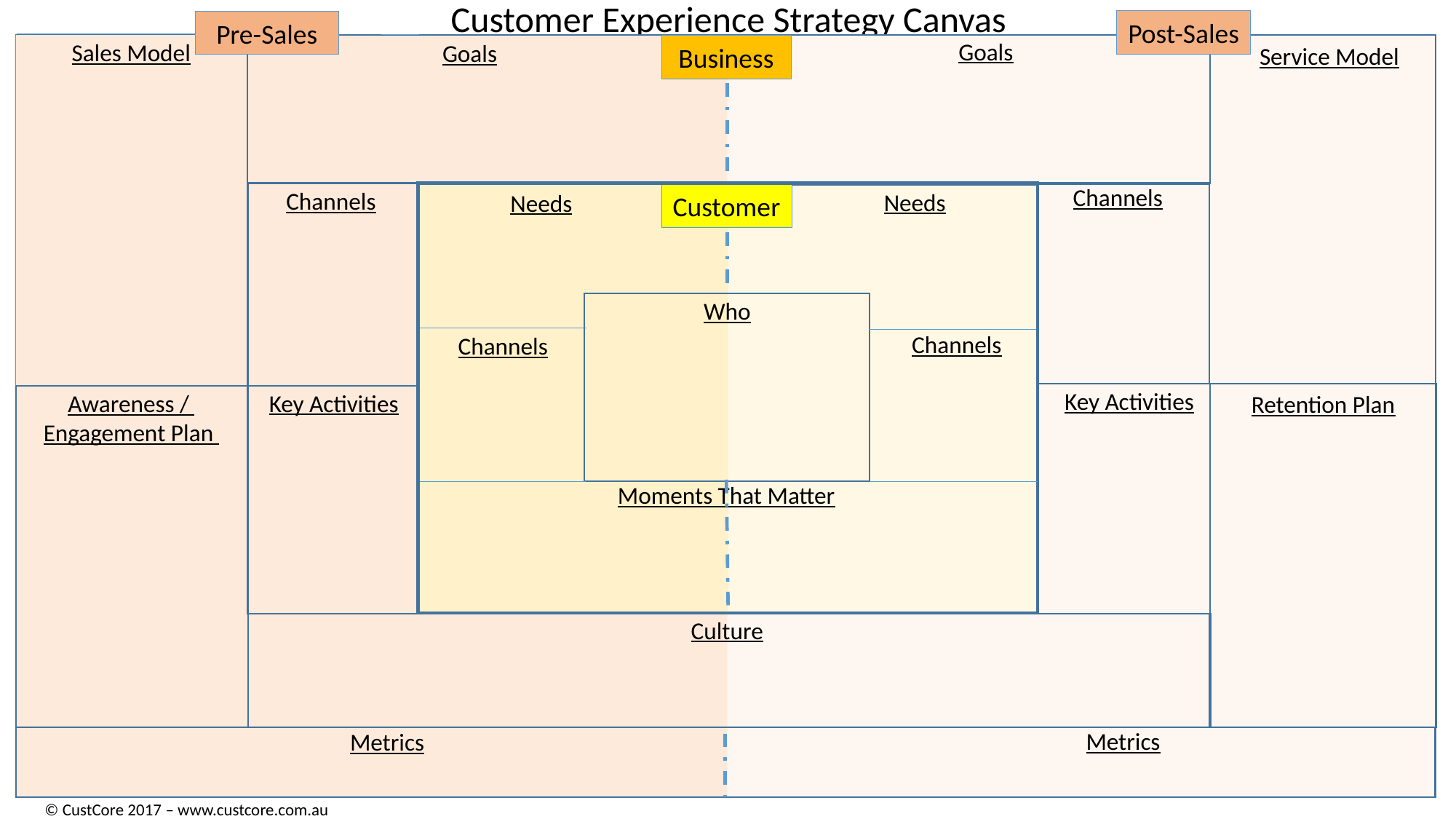

Customer Experience Strategy Canvas
Post-Sales
Pre-Sales
Goals
Goals

Business
Channels
Channels
Needs
Needs

Customer

Who

Channels
Key Activities
Key Activities

Moments That Matter
Culture

Metrics
Metrics

Sales Model
Service Model
Awareness /
Engagement Plan
Retention Plan
Sales Model
Service Model
Channels
Retention Plan
Awareness /
Engagement Plan
© CustCore 2017 – www.custcore.com.au